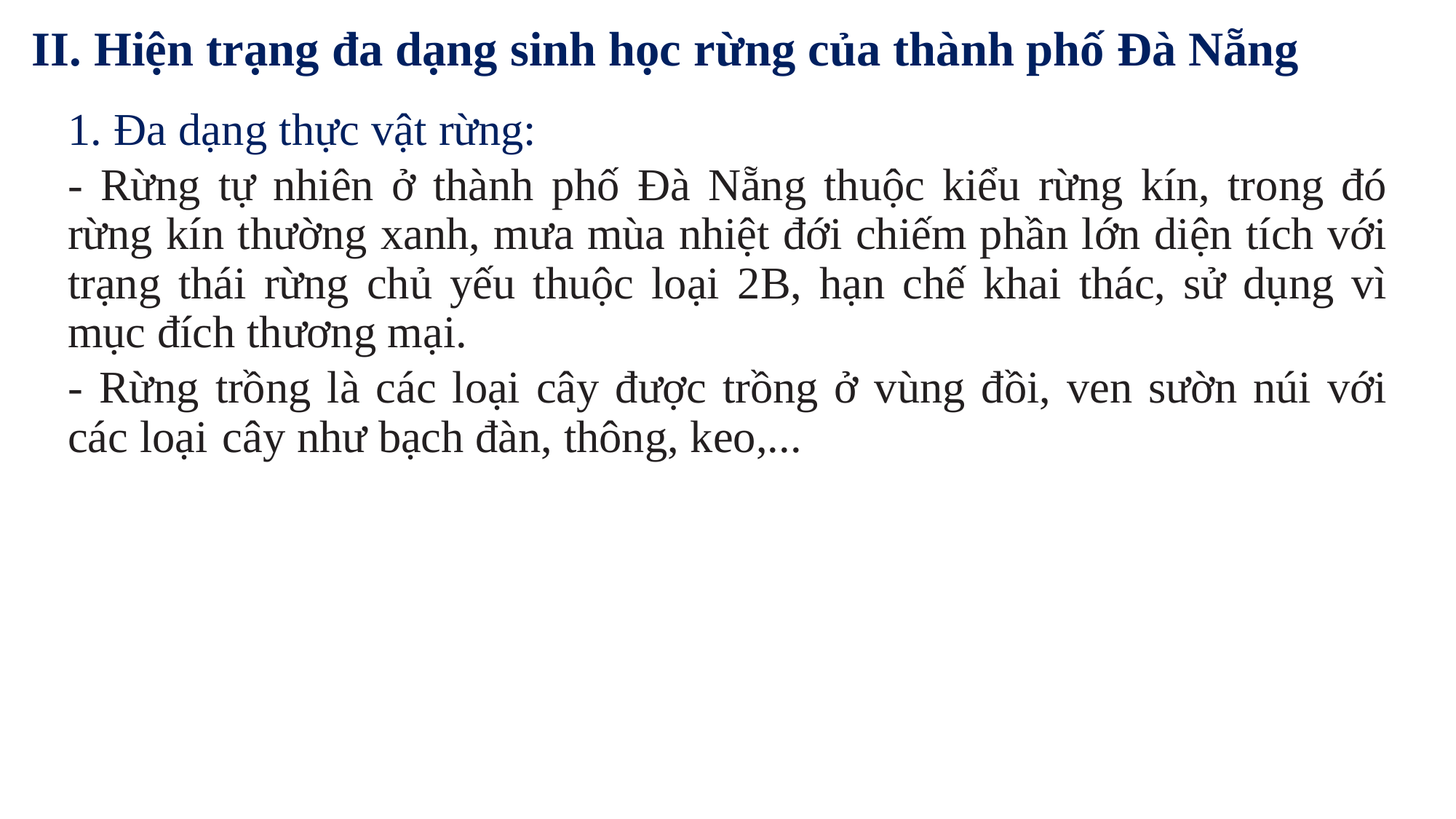

# II. Hiện trạng đa dạng sinh học rừng của thành phố Đà Nẵng
1. Đa dạng thực vật rừng:
- Rừng tự nhiên ở thành phố Đà Nẵng thuộc kiểu rừng kín, trong đó rừng kín thường xanh, mưa mùa nhiệt đới chiếm phần lớn diện tích với trạng thái rừng chủ yếu thuộc loại 2B, hạn chế khai thác, sử dụng vì mục đích thương mại.
- Rừng trồng là các loại cây được trồng ở vùng đồi, ven sườn núi với các loại cây như bạch đàn, thông, keo,...